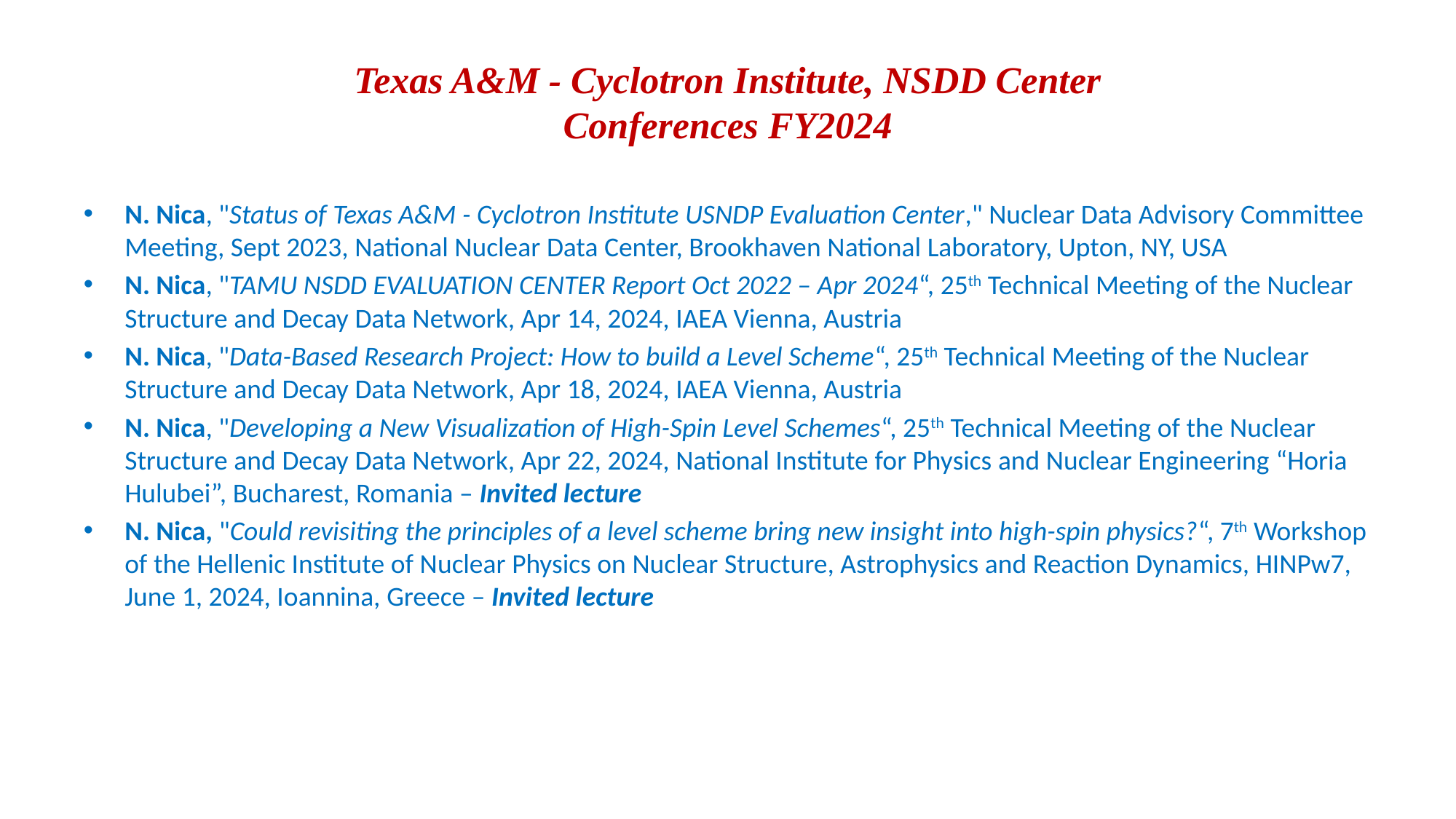

# Texas A&M - Cyclotron Institute, NSDD Center Conferences FY2024
N. Nica, "Status of Texas A&M - Cyclotron Institute USNDP Evaluation Center," Nuclear Data Advisory Committee Meeting, Sept 2023, National Nuclear Data Center, Brookhaven National Laboratory, Upton, NY, USA
N. Nica, "TAMU NSDD EVALUATION CENTER Report Oct 2022 – Apr 2024“, 25th Technical Meeting of the Nuclear Structure and Decay Data Network, Apr 14, 2024, IAEA Vienna, Austria
N. Nica, "Data-Based Research Project: How to build a Level Scheme“, 25th Technical Meeting of the Nuclear Structure and Decay Data Network, Apr 18, 2024, IAEA Vienna, Austria
N. Nica, "Developing a New Visualization of High-Spin Level Schemes“, 25th Technical Meeting of the Nuclear Structure and Decay Data Network, Apr 22, 2024, National Institute for Physics and Nuclear Engineering “Horia Hulubei”, Bucharest, Romania – Invited lecture
N. Nica, "Could revisiting the principles of a level scheme bring new insight into high-spin physics?“, 7th Workshop of the Hellenic Institute of Nuclear Physics on Nuclear Structure, Astrophysics and Reaction Dynamics, HINPw7, June 1, 2024, Ioannina, Greece – Invited lecture